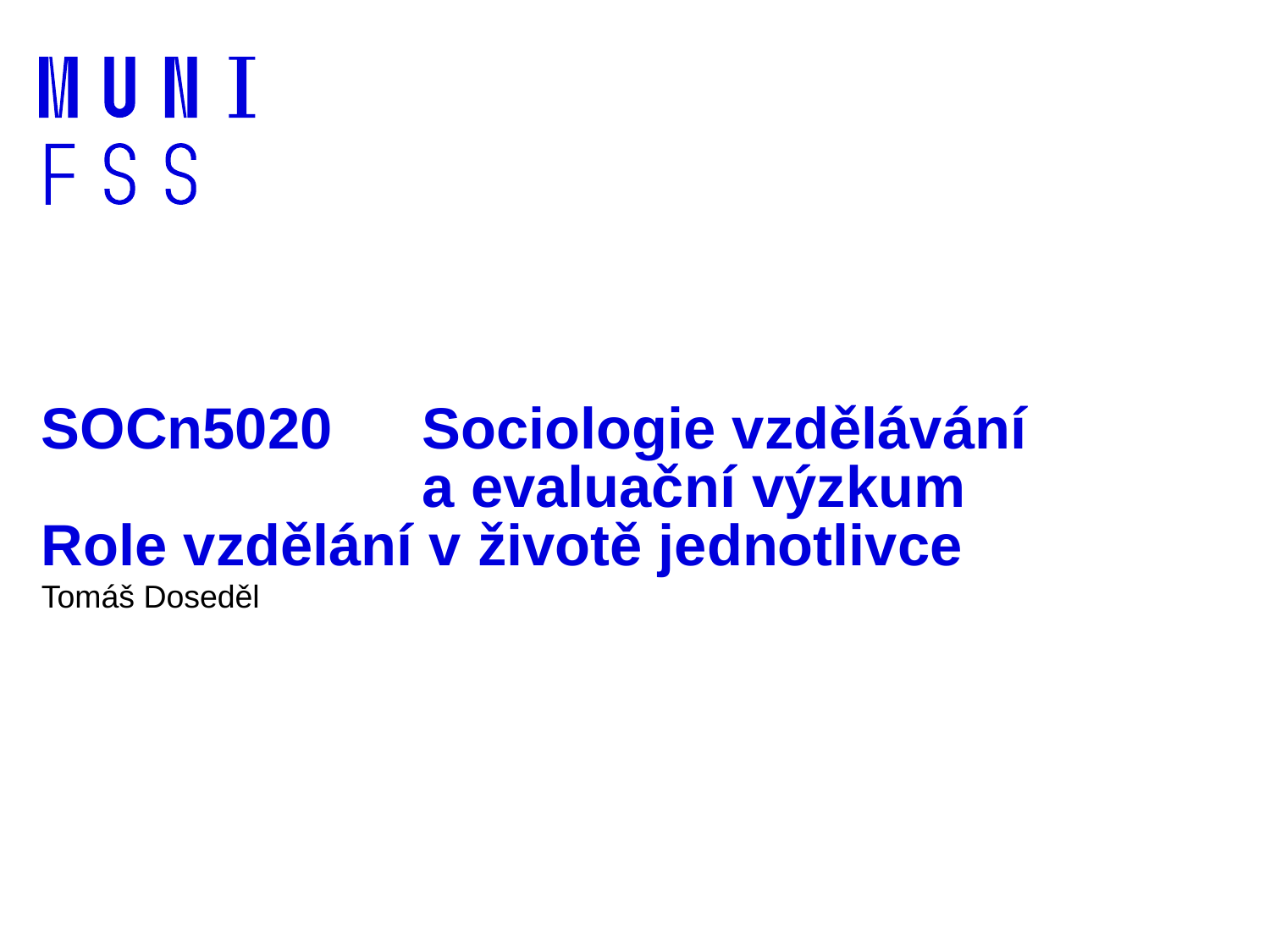

# SOCn5020 	Sociologie vzdělávání a evaluační výzkum Role vzdělání v životě jednotlivce
Tomáš Doseděl